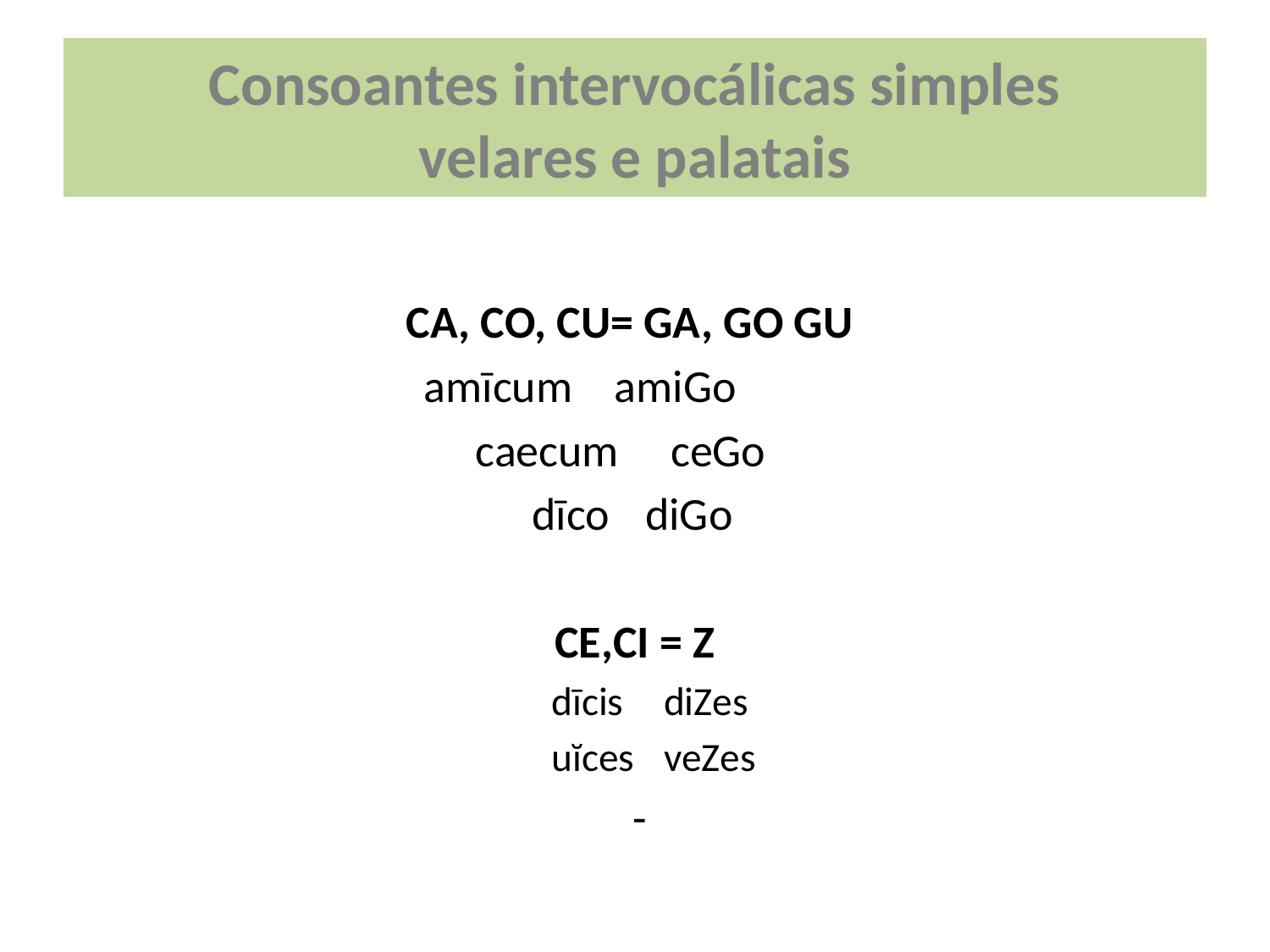

# Consoantes intervocálicas simples velares e palatais

CA, CO, CU= GA, GO GU
amīcum    amiGo
caecum     ceGo
dīco	 diGo

CE,CI = Z
dīcis	 diZes
uĭces	 veZes
 -